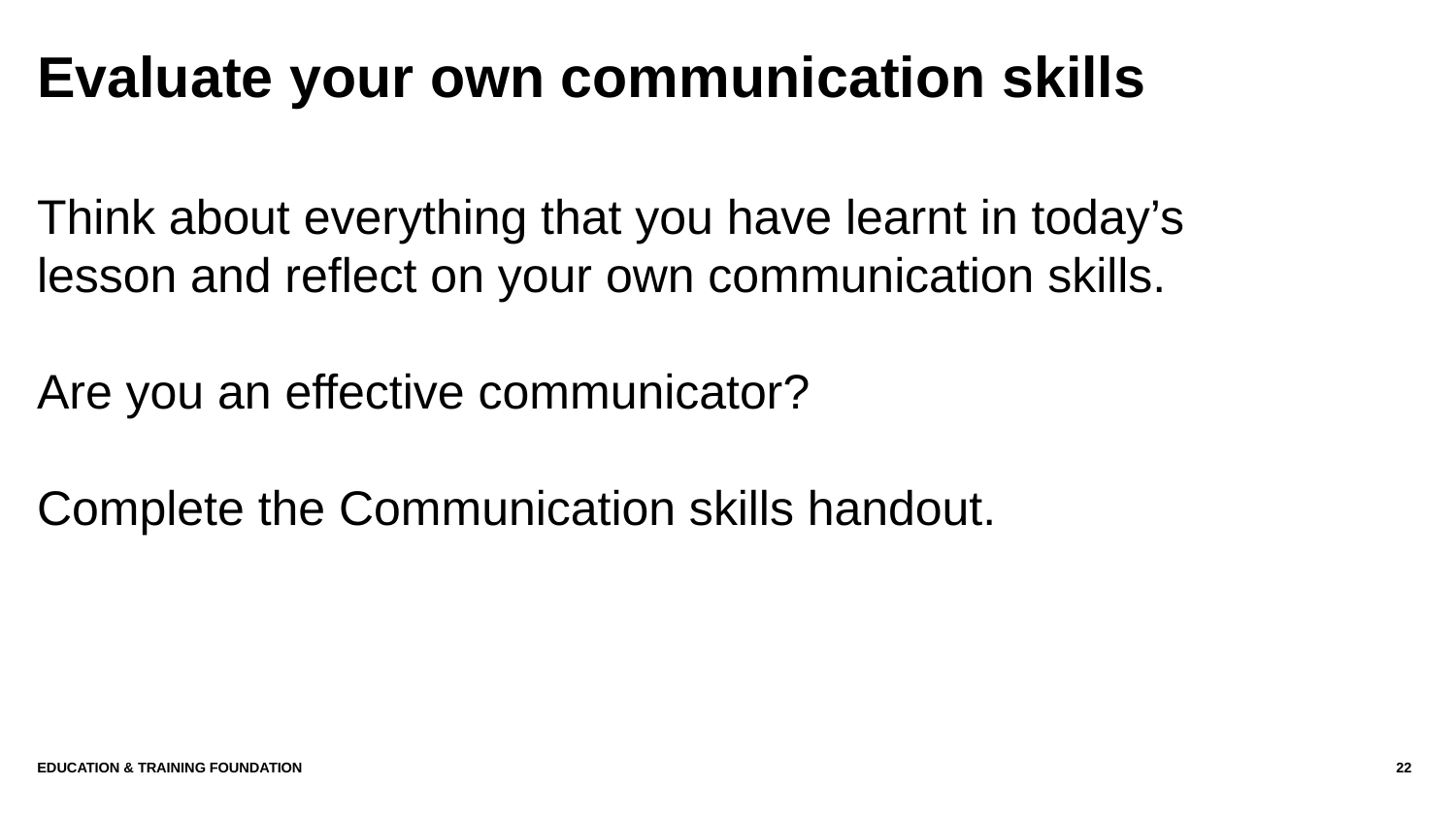

# Evaluate your own communication skills
Think about everything that you have learnt in today’s lesson and reflect on your own communication skills.

Are you an effective communicator?

Complete the Communication skills handout.

Education & Training Foundation
22